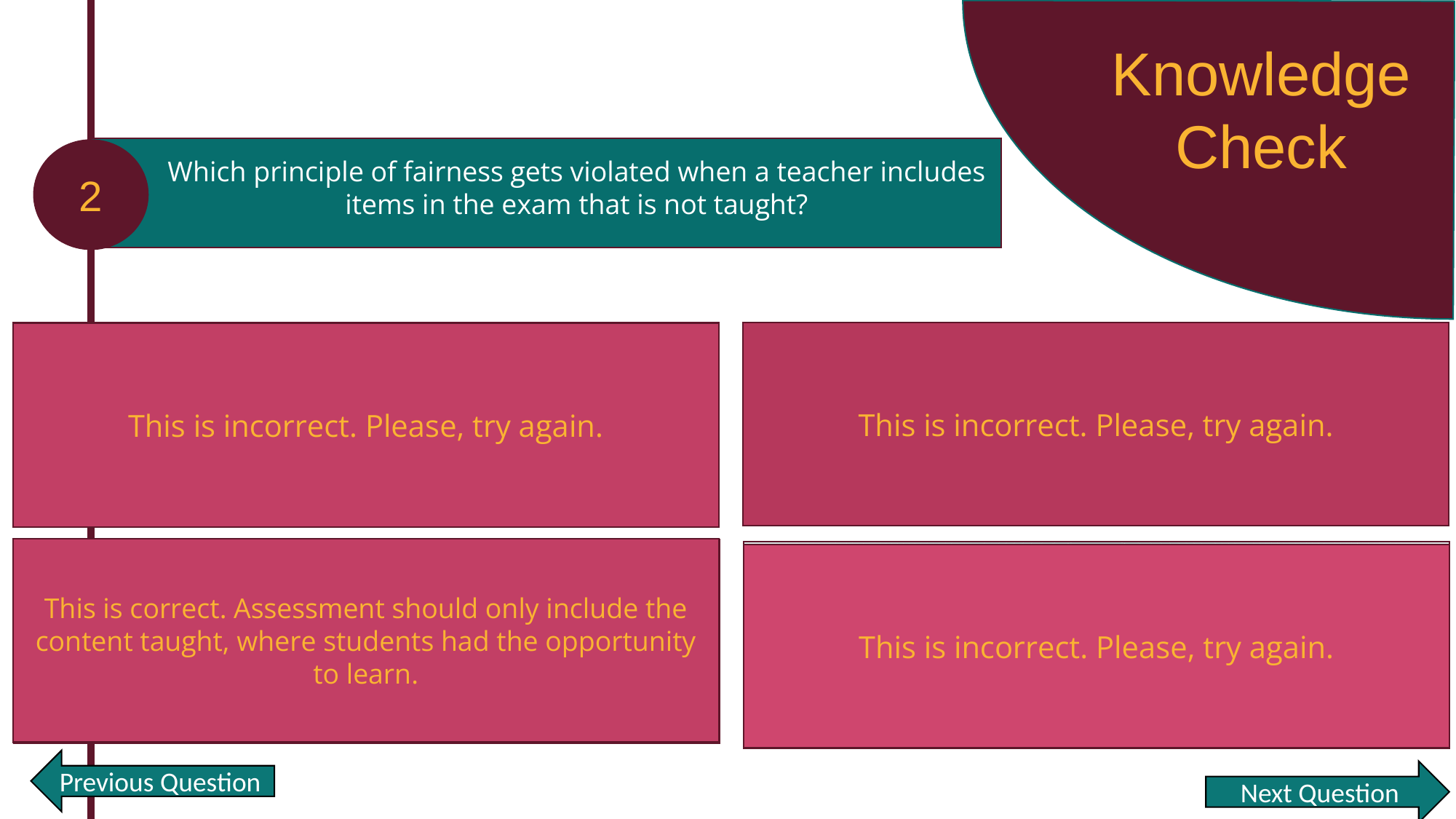

Knowledge Check

2
Which principle of fairness gets violated when a teacher includes items in the exam that is not taught?
Measurement Bias
Universal Test Design
This is incorrect. Please, try again.
This is incorrect. Please, try again.
This is correct. Assessment should only include the content taught, where students had the opportunity to learn.
Opportunity to Learn
Accessibilty
This is incorrect. Please, try again.
Previous Question
Next Question